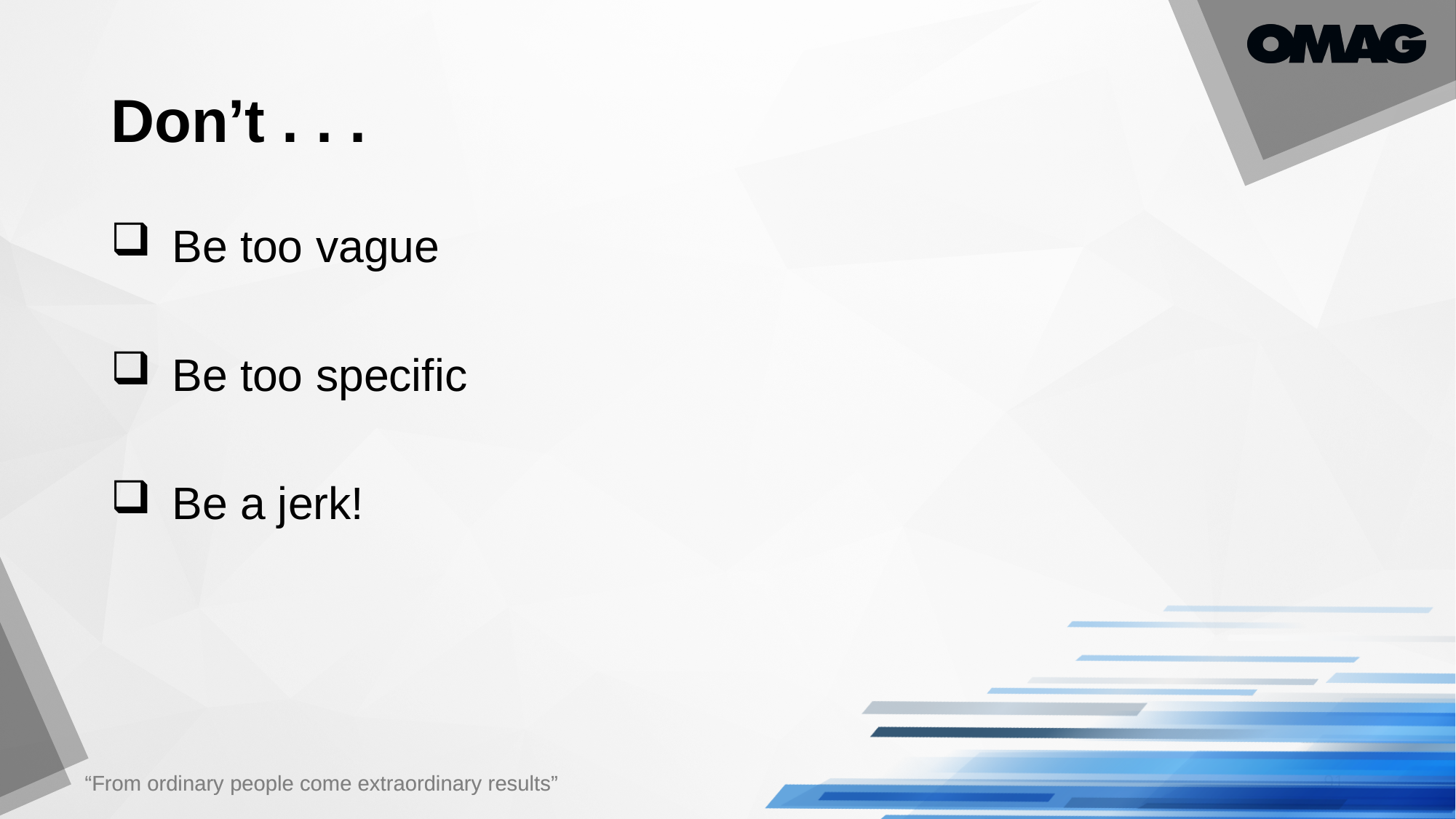

# Don’t . . .
Be too vague

Be too specific

Be a jerk!